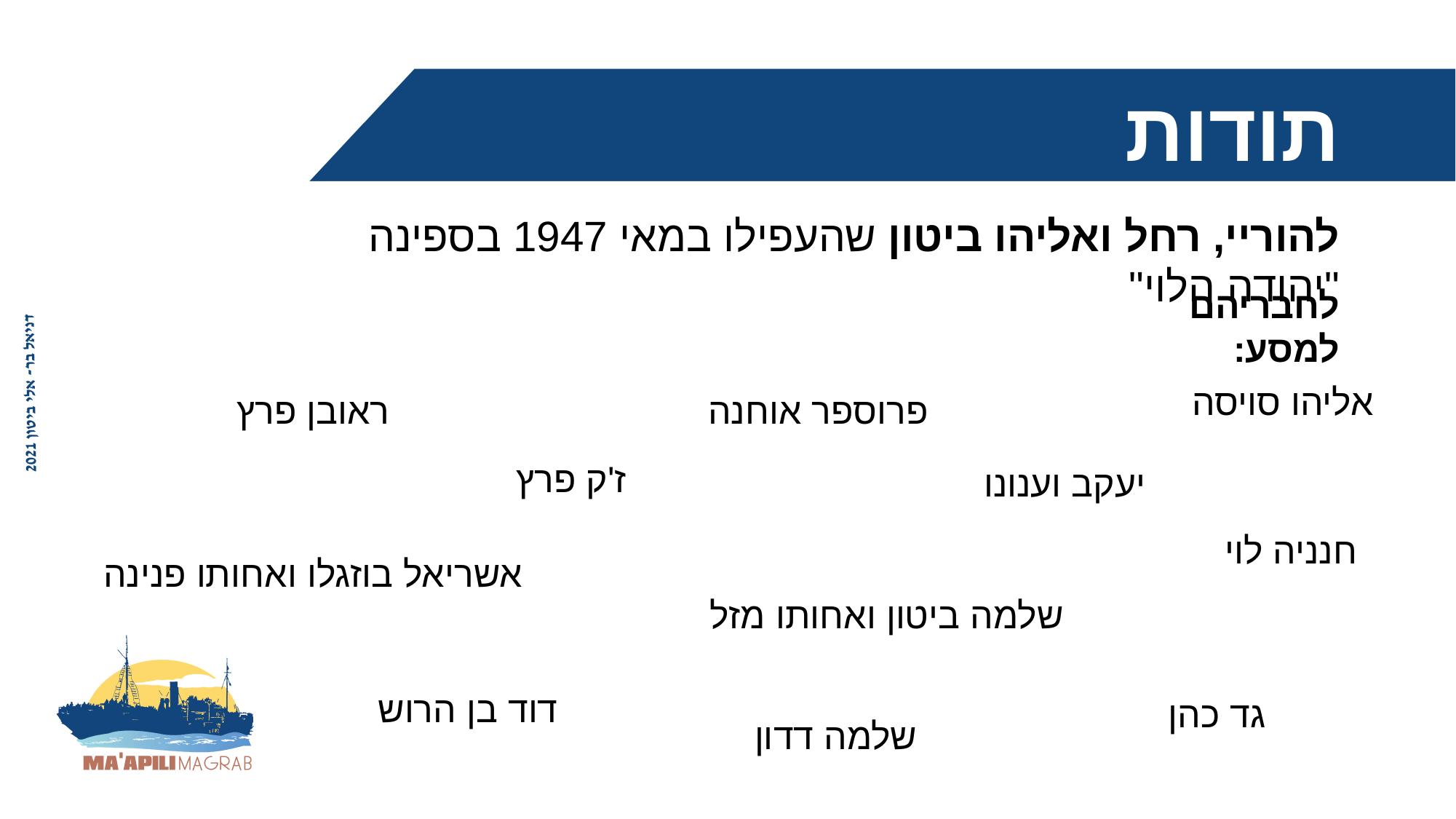

תודות
להוריי, רחל ואליהו ביטון שהעפילו במאי 1947 בספינה "יהודה הלוי"
לחבריהם למסע:
אליהו סויסה
ראובן פרץ
פרוספר אוחנה
ז'ק פרץ
יעקב וענונו
חנניה לוי
אשריאל בוזגלו ואחותו פנינה
שלמה ביטון ואחותו מזל
דוד בן הרוש
גד כהן
שלמה דדון